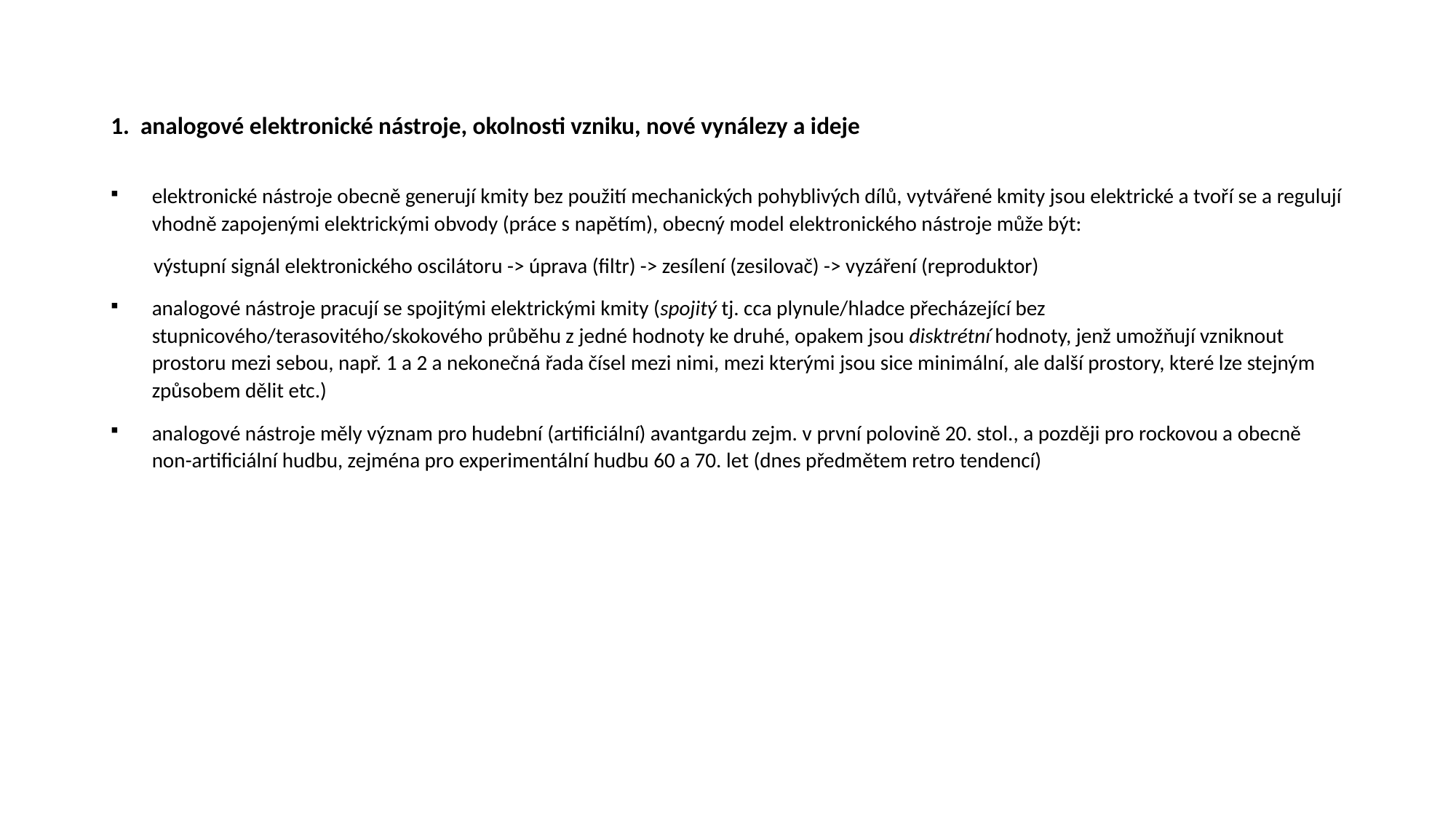

# 1.  analogové elektronické nástroje, okolnosti vzniku, nové vynálezy a ideje
elektronické nástroje obecně generují kmity bez použití mechanických pohyblivých dílů, vytvářené kmity jsou elektrické a tvoří se a regulují vhodně zapojenými elektrickými obvody (práce s napětím), obecný model elektronického nástroje může být:
         výstupní signál elektronického oscilátoru -> úprava (filtr) -> zesílení (zesilovač) -> vyzáření (reproduktor)
analogové nástroje pracují se spojitými elektrickými kmity (spojitý tj. cca plynule/hladce přecházející bez stupnicového/terasovitého/skokového průběhu z jedné hodnoty ke druhé, opakem jsou disktrétní hodnoty, jenž umožňují vzniknout prostoru mezi sebou, např. 1 a 2 a nekonečná řada čísel mezi nimi, mezi kterými jsou sice minimální, ale další prostory, které lze stejným způsobem dělit etc.)
analogové nástroje měly význam pro hudební (artificiální) avantgardu zejm. v první polovině 20. stol., a později pro rockovou a obecně non-artificiální hudbu, zejména pro experimentální hudbu 60 a 70. let (dnes předmětem retro tendencí)